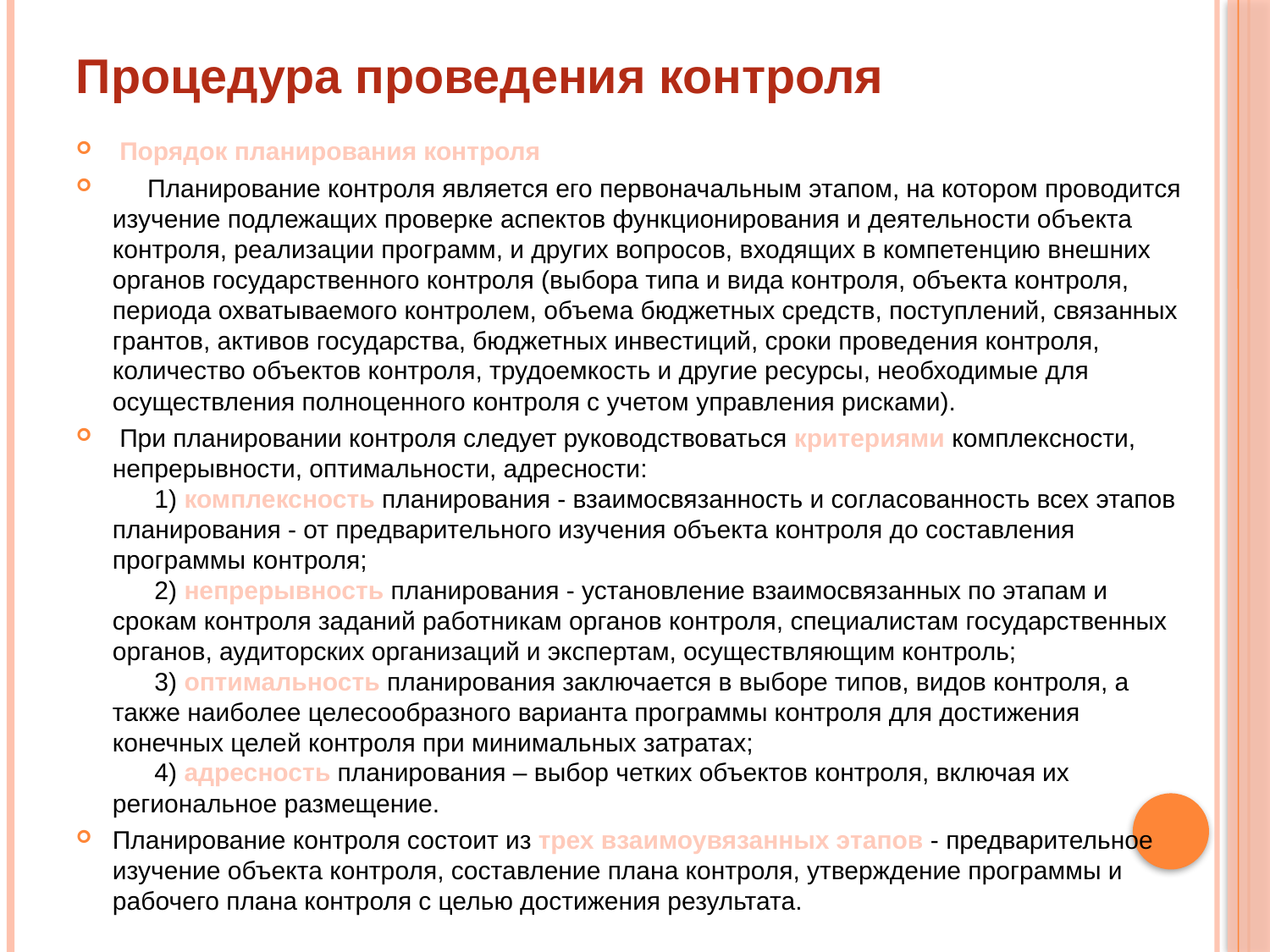

# Процедура проведения контроля
 Порядок планирования контроля
     Планирование контроля является его первоначальным этапом, на котором проводится изучение подлежащих проверке аспектов функционирования и деятельности объекта контроля, реализации программ, и других вопросов, входящих в компетенцию внешних органов государственного контроля (выбора типа и вида контроля, объекта контроля, периода охватываемого контролем, объема бюджетных средств, поступлений, связанных грантов, активов государства, бюджетных инвестиций, сроки проведения контроля, количество объектов контроля, трудоемкость и другие ресурсы, необходимые для осуществления полноценного контроля с учетом управления рисками).
 При планировании контроля следует руководствоваться критериями комплексности, непрерывности, оптимальности, адресности:
      1) комплексность планирования - взаимосвязанность и согласованность всех этапов планирования - от предварительного изучения объекта контроля до составления программы контроля;
      2) непрерывность планирования - установление взаимосвязанных по этапам и срокам контроля заданий работникам органов контроля, специалистам государственных органов, аудиторских организаций и экспертам, осуществляющим контроль;
      3) оптимальность планирования заключается в выборе типов, видов контроля, а также наиболее целесообразного варианта программы контроля для достижения конечных целей контроля при минимальных затратах;
      4) адресность планирования – выбор четких объектов контроля, включая их региональное размещение.
Планирование контроля состоит из трех взаимоувязанных этапов - предварительное изучение объекта контроля, составление плана контроля, утверждение программы и рабочего плана контроля с целью достижения результата.